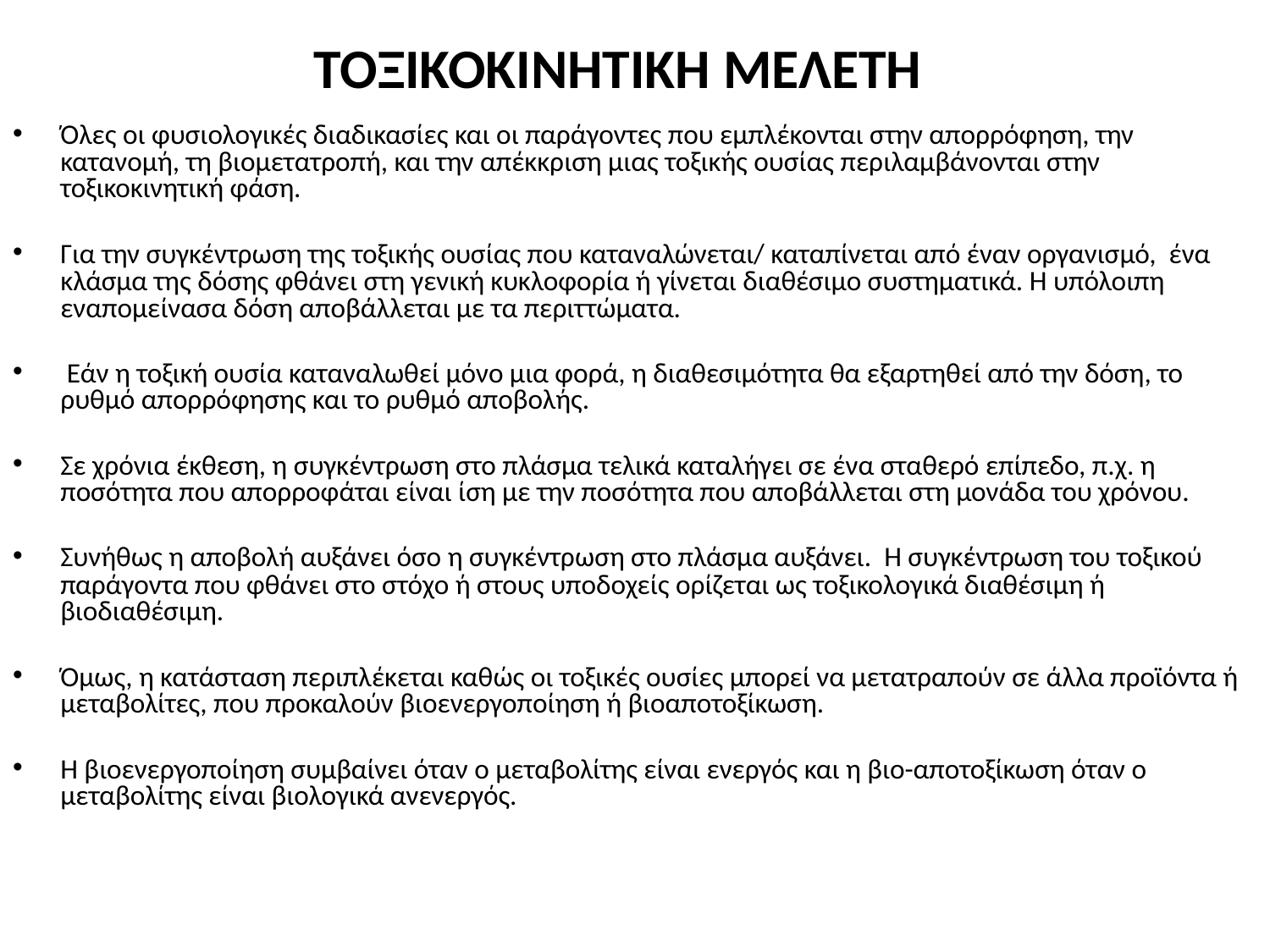

# ΤΟΞΙΚΟΚΙΝΗΤΙΚΗ ΜΕΛΕΤΗ
Όλες οι φυσιολογικές διαδικασίες και οι παράγοντες που εμπλέκονται στην απορρόφηση, την κατανομή, τη βιομετατροπή, και την απέκκριση μιας τοξικής ουσίας περιλαμβάνονται στην τοξικοκινητική φάση.

Για την συγκέντρωση της τοξικής ουσίας που καταναλώνεται/ καταπίνεται από έναν οργανισμό,  ένα κλάσμα της δόσης φθάνει στη γενική κυκλοφορία ή γίνεται διαθέσιμο συστηματικά. Η υπόλοιπη εναπομείνασα δόση αποβάλλεται με τα περιττώματα.

 Εάν η τοξική ουσία καταναλωθεί μόνο μια φορά, η διαθεσιμότητα θα εξαρτηθεί από την δόση, το ρυθμό απορρόφησης και το ρυθμό αποβολής.

Σε χρόνια έκθεση, η συγκέντρωση στο πλάσμα τελικά καταλήγει σε ένα σταθερό επίπεδο, π.χ. η ποσότητα που απορροφάται είναι ίση με την ποσότητα που αποβάλλεται στη μονάδα του χρόνου.

Συνήθως η αποβολή αυξάνει όσο η συγκέντρωση στο πλάσμα αυξάνει.  Η συγκέντρωση του τοξικού παράγοντα που φθάνει στο στόχο ή στους υποδοχείς ορίζεται ως τοξικολογικά διαθέσιμη ή βιοδιαθέσιμη.

Όμως, η κατάσταση περιπλέκεται καθώς οι τοξικές ουσίες μπορεί να μετατραπούν σε άλλα προϊόντα ή μεταβολίτες, που προκαλούν βιοενεργοποίηση ή βιοαποτοξίκωση.

Η βιοενεργοποίηση συμβαίνει όταν ο μεταβολίτης είναι ενεργός και η βιο-αποτοξίκωση όταν ο μεταβολίτης είναι βιολογικά ανενεργός.